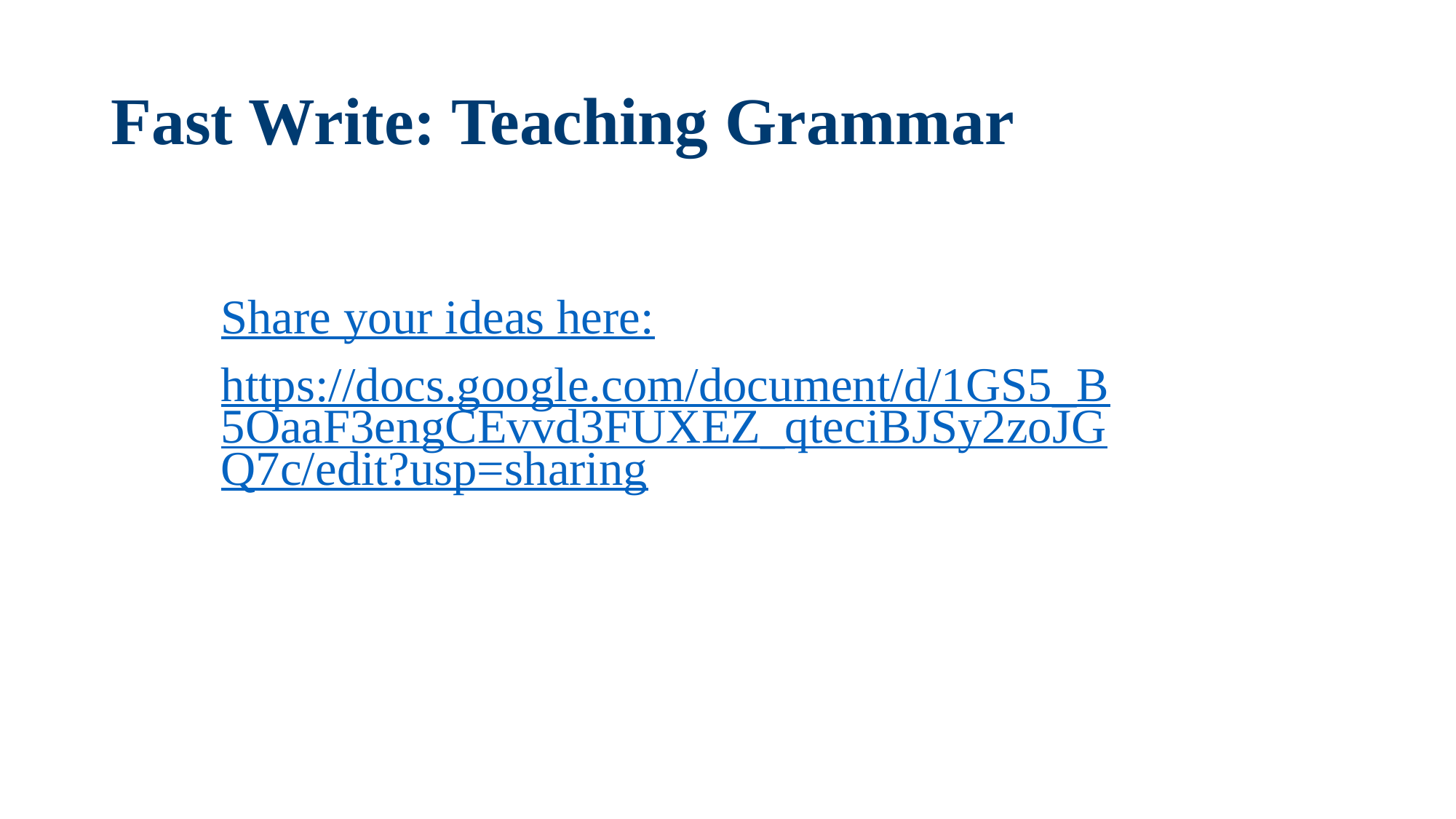

# Fast Write: Teaching Grammar

Share your ideas here:
https://docs.google.com/document/d/1GS5_B5OaaF3engCEvvd3FUXEZ_qteciBJSy2zoJGQ7c/edit?usp=sharing